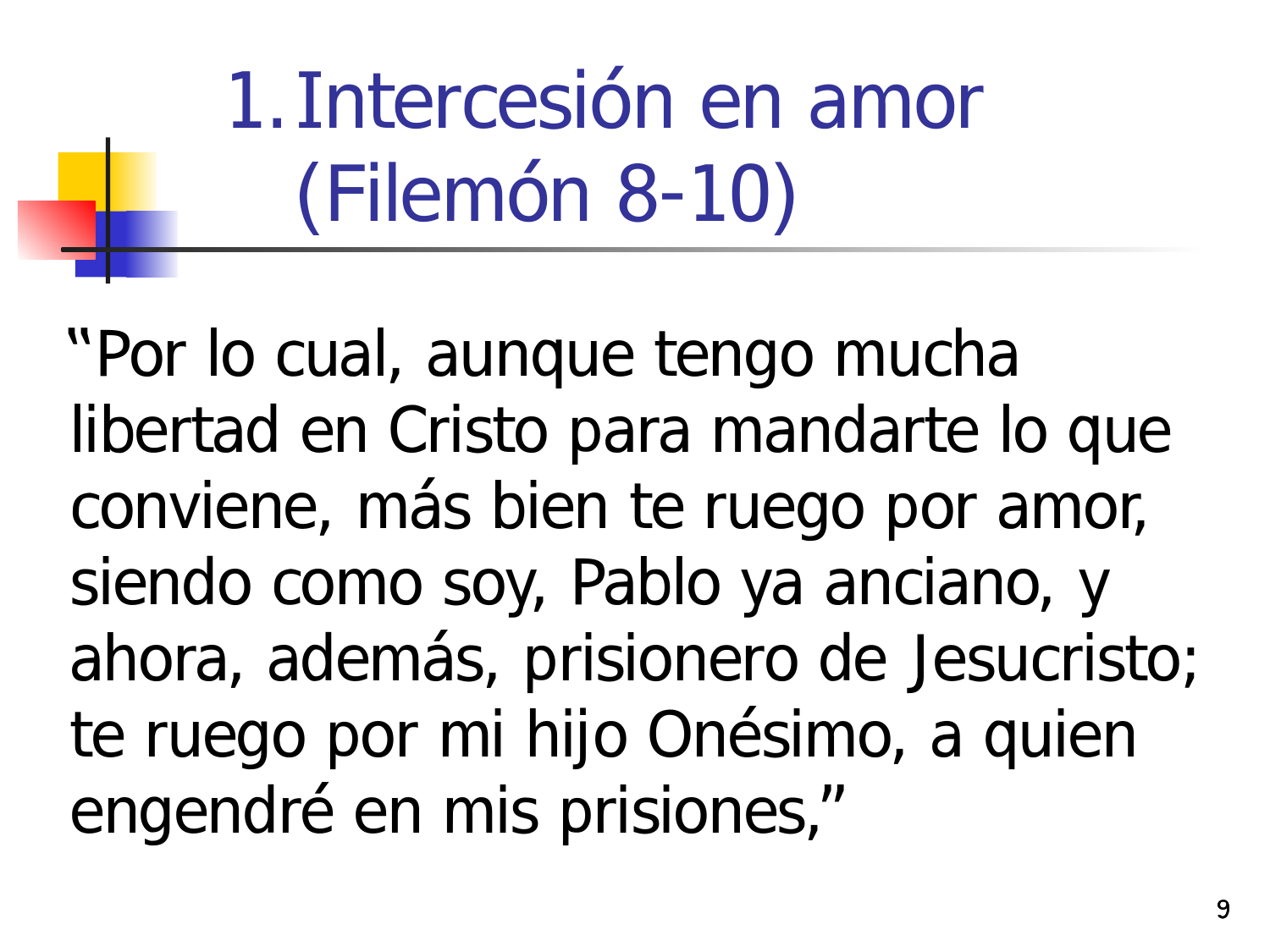

# Intercesión en amor (Filemón 8-10)
	“Por lo cual, aunque tengo mucha libertad en Cristo para mandarte lo que conviene, más bien te ruego por amor, siendo como soy, Pablo ya anciano, y ahora, además, prisionero de Jesucristo; te ruego por mi hijo Onésimo, a quien engendré en mis prisiones,”

9
9